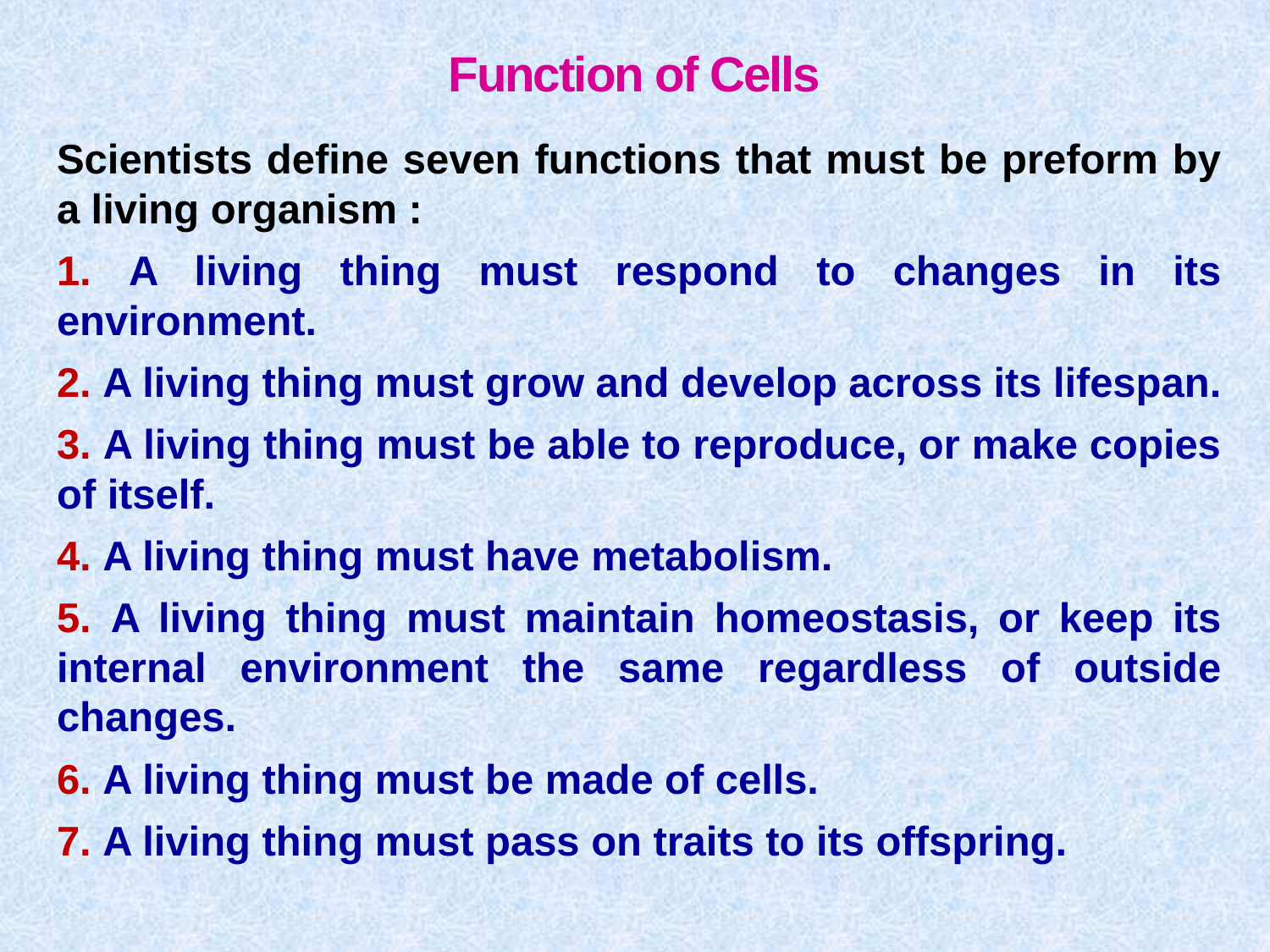

# Function of Cells
Scientists define seven functions that must be preform by a living organism :
1. A living thing must respond to changes in its environment.
2. A living thing must grow and develop across its lifespan.
3. A living thing must be able to reproduce, or make copies of itself.
4. A living thing must have metabolism.
5. A living thing must maintain homeostasis, or keep its internal environment the same regardless of outside changes.
6. A living thing must be made of cells.
7. A living thing must pass on traits to its offspring.